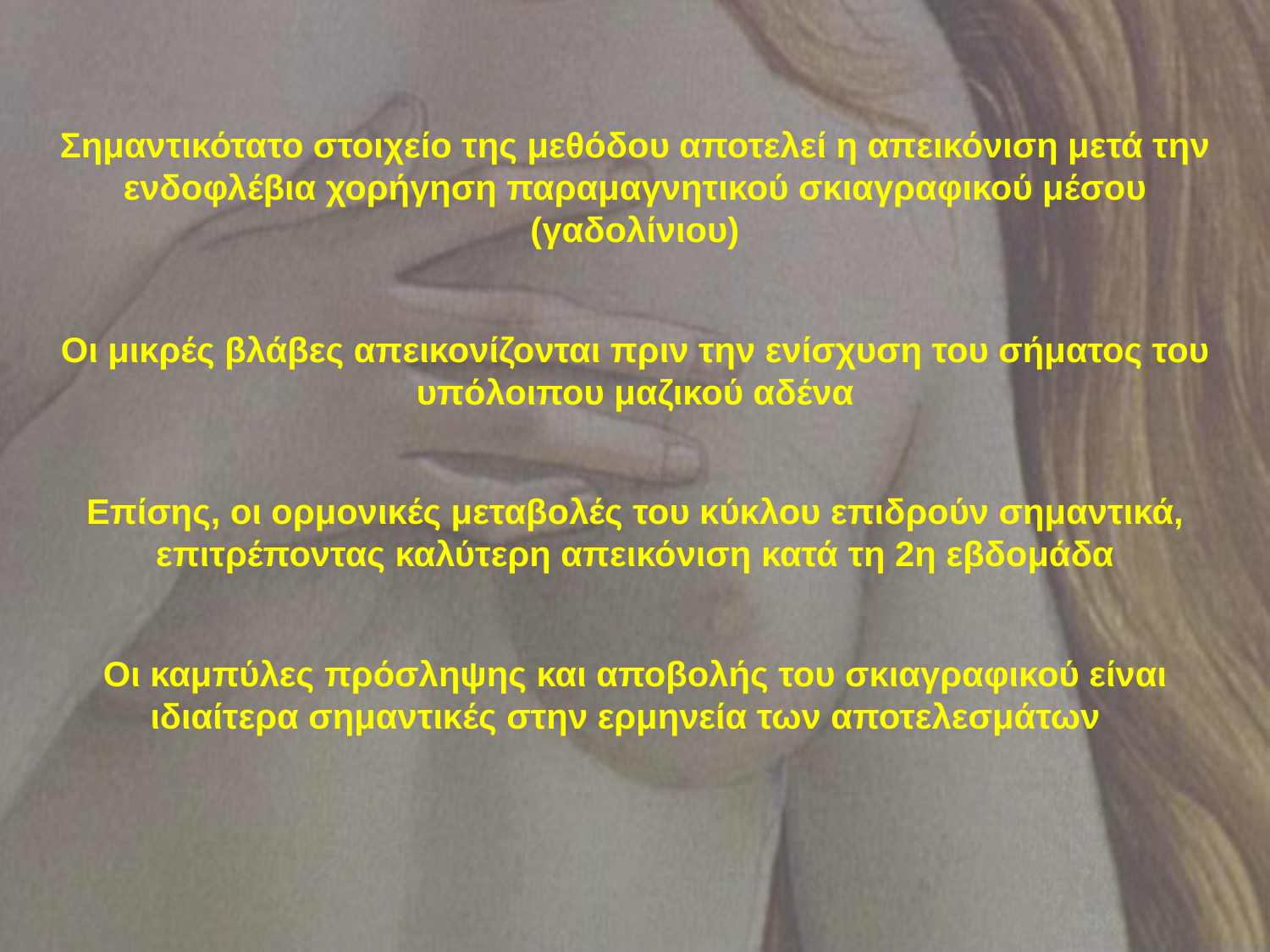

Σημαντικότατο στοιχείο της μεθόδου αποτελεί η απεικόνιση μετά την ενδοφλέβια χορήγηση παραμαγνητικού σκιαγραφικού μέσου (γαδολίνιου)

Οι μικρές βλάβες απεικονίζονται πριν την ενίσχυση του σήματος του υπόλοιπου μαζικού αδένα

Επίσης, οι ορμονικές μεταβολές του κύκλου επιδρούν σημαντικά, επιτρέποντας καλύτερη απεικόνιση κατά τη 2η εβδομάδα

Οι καμπύλες πρόσληψης και αποβολής του σκιαγραφικού είναι ιδιαίτερα σημαντικές στην ερμηνεία των αποτελεσμάτων